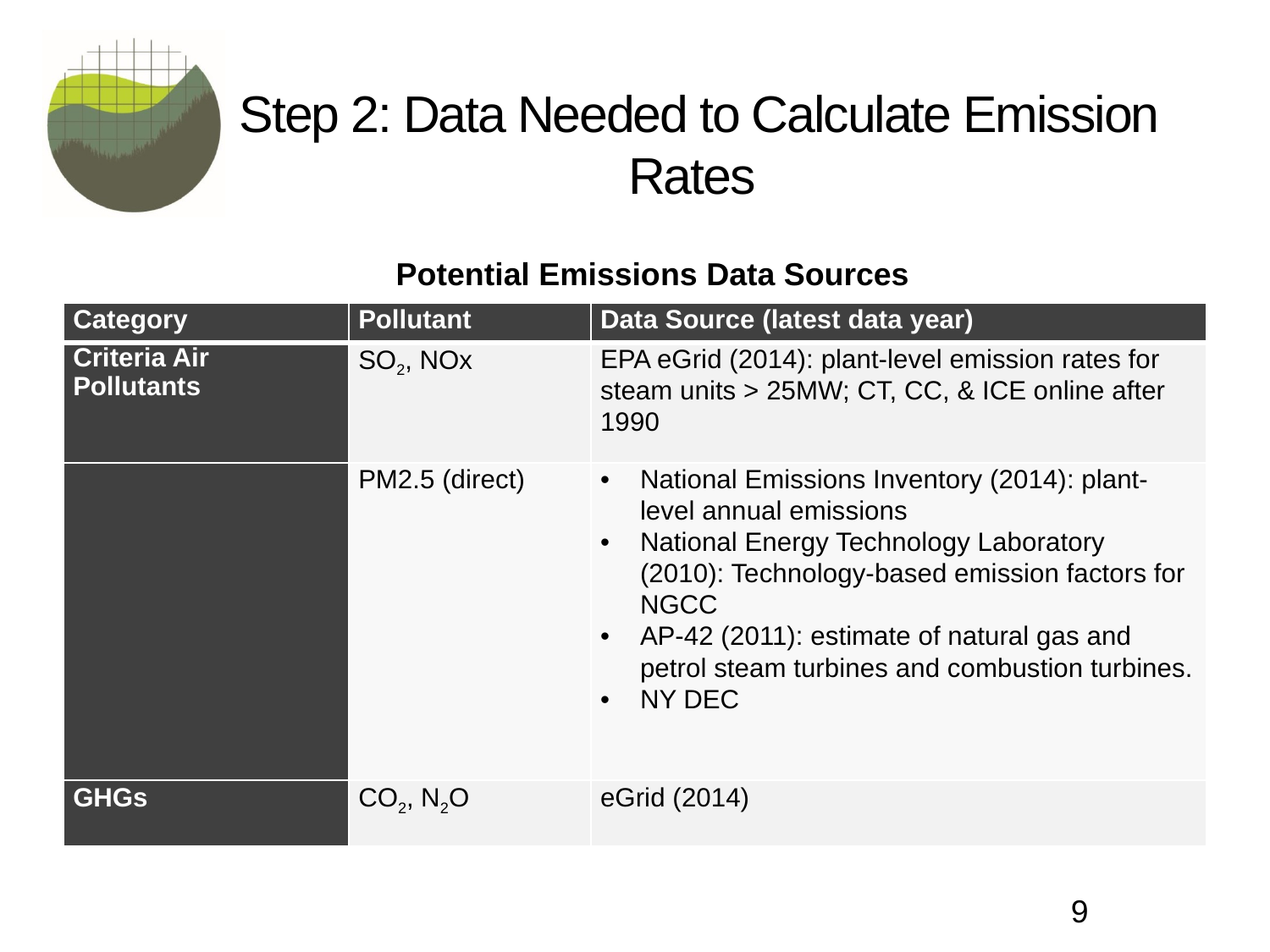

# Step 2: Data Needed to Calculate Emission Rates
Potential Emissions Data Sources
| Category | Pollutant | Data Source (latest data year) |
| --- | --- | --- |
| Criteria Air Pollutants | SO2, NOx | EPA eGrid (2014): plant-level emission rates for steam units > 25MW; CT, CC, & ICE online after 1990 |
|  | PM2.5 (direct) | National Emissions Inventory (2014): plant-level annual emissions National Energy Technology Laboratory (2010): Technology-based emission factors for NGCC AP-42 (2011): estimate of natural gas and petrol steam turbines and combustion turbines. NY DEC |
| GHGs | CO2, N2O | eGrid (2014) |
9